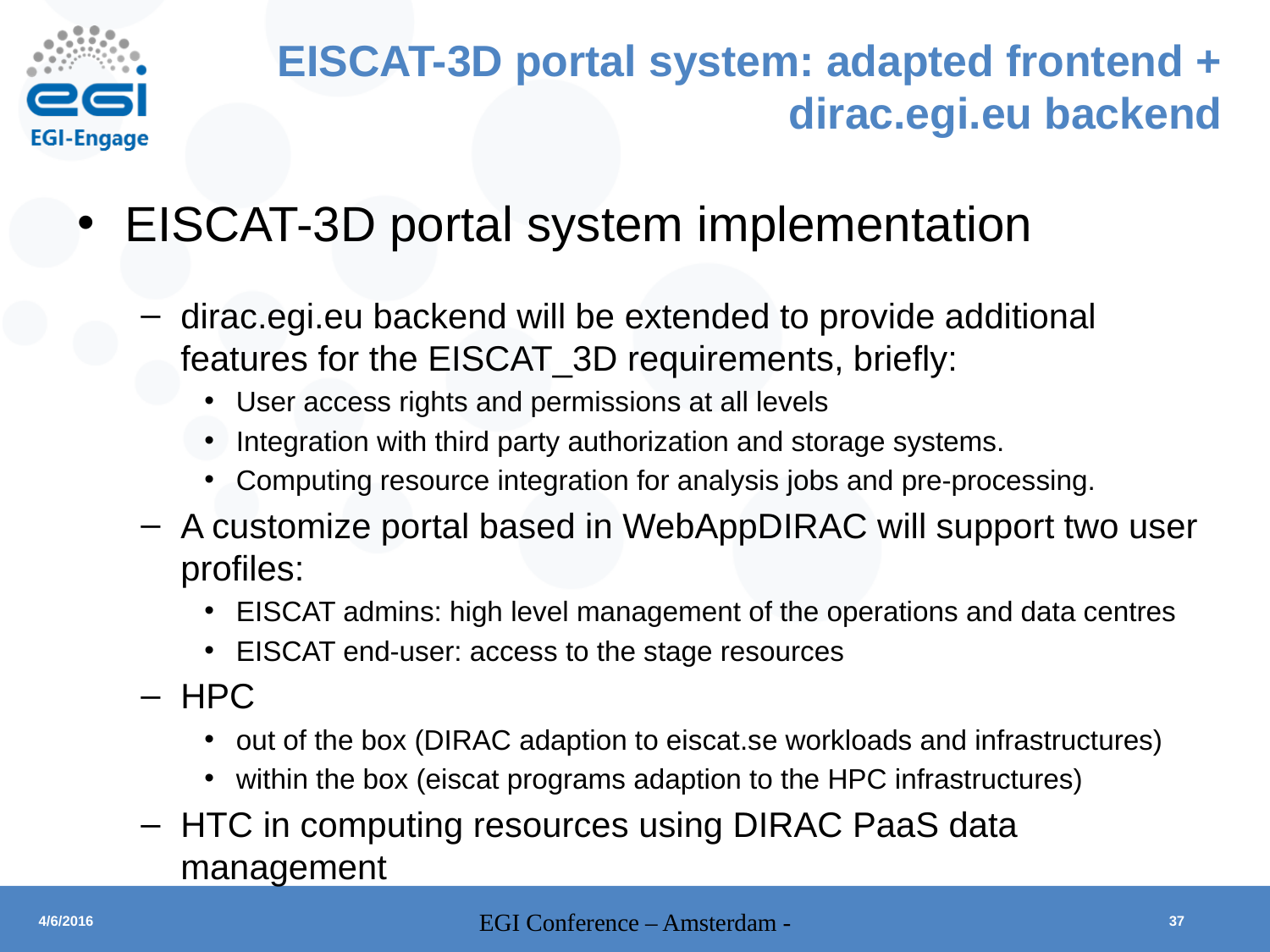

# EISCAT-3D portal system: adapted frontend + dirac.egi.eu backend
EISCAT-3D portal system implementation

dirac.egi.eu backend will be extended to provide additional features for the EISCAT_3D requirements, briefly:
User access rights and permissions at all levels
Integration with third party authorization and storage systems.
Computing resource integration for analysis jobs and pre-processing.
A customize portal based in WebAppDIRAC will support two user profiles:
EISCAT admins: high level management of the operations and data centres
EISCAT end-user: access to the stage resources
HPC
out of the box (DIRAC adaption to eiscat.se workloads and infrastructures)
within the box (eiscat programs adaption to the HPC infrastructures)
HTC in computing resources using DIRAC PaaS data management

EGI Conference – Amsterdam -